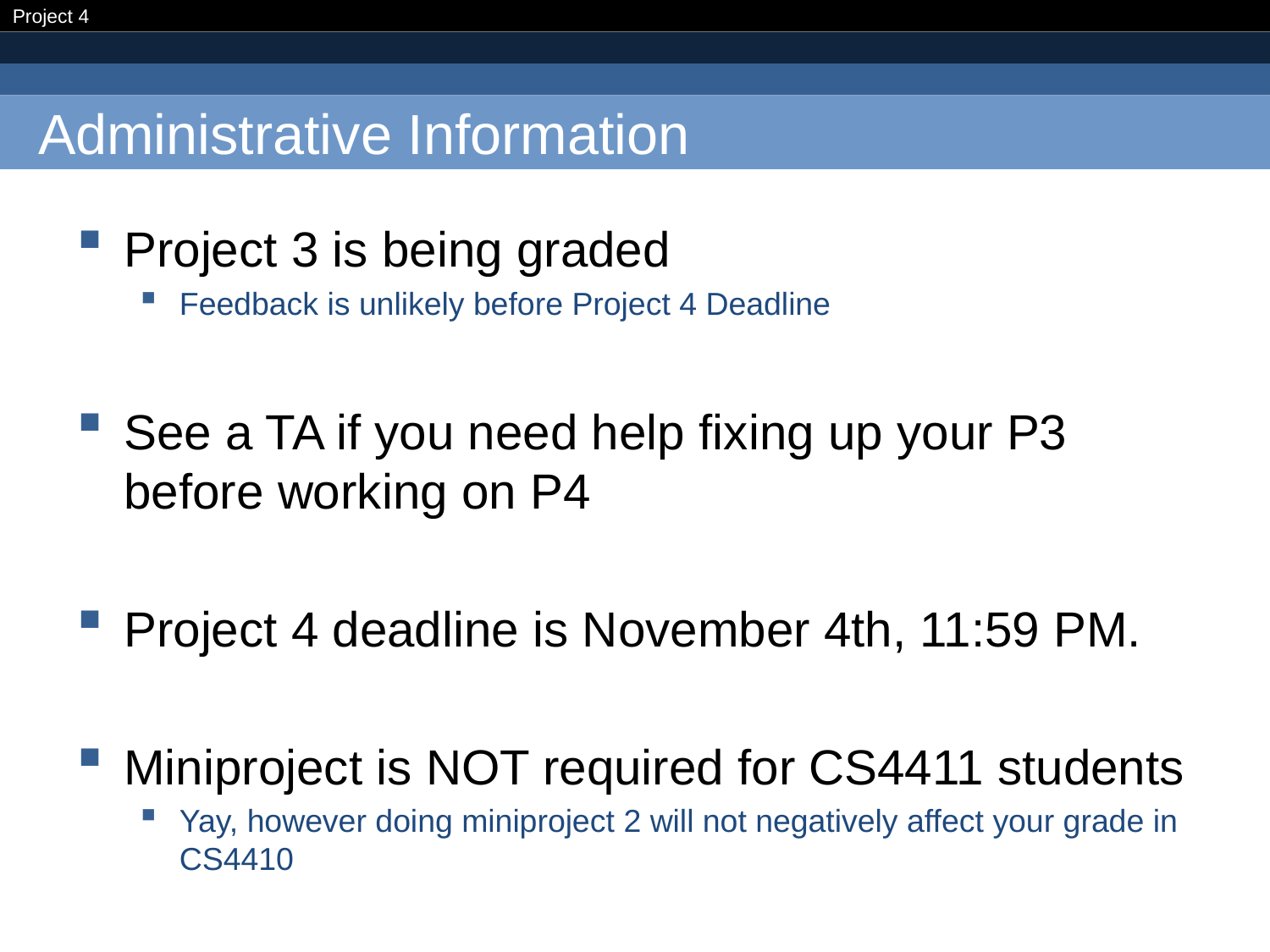

# Administrative Information
Project 3 is being graded
Feedback is unlikely before Project 4 Deadline

See a TA if you need help fixing up your P3 before working on P4

Project 4 deadline is November 4th, 11:59 PM.

Miniproject is NOT required for CS4411 students
Yay, however doing miniproject 2 will not negatively affect your grade in CS4410